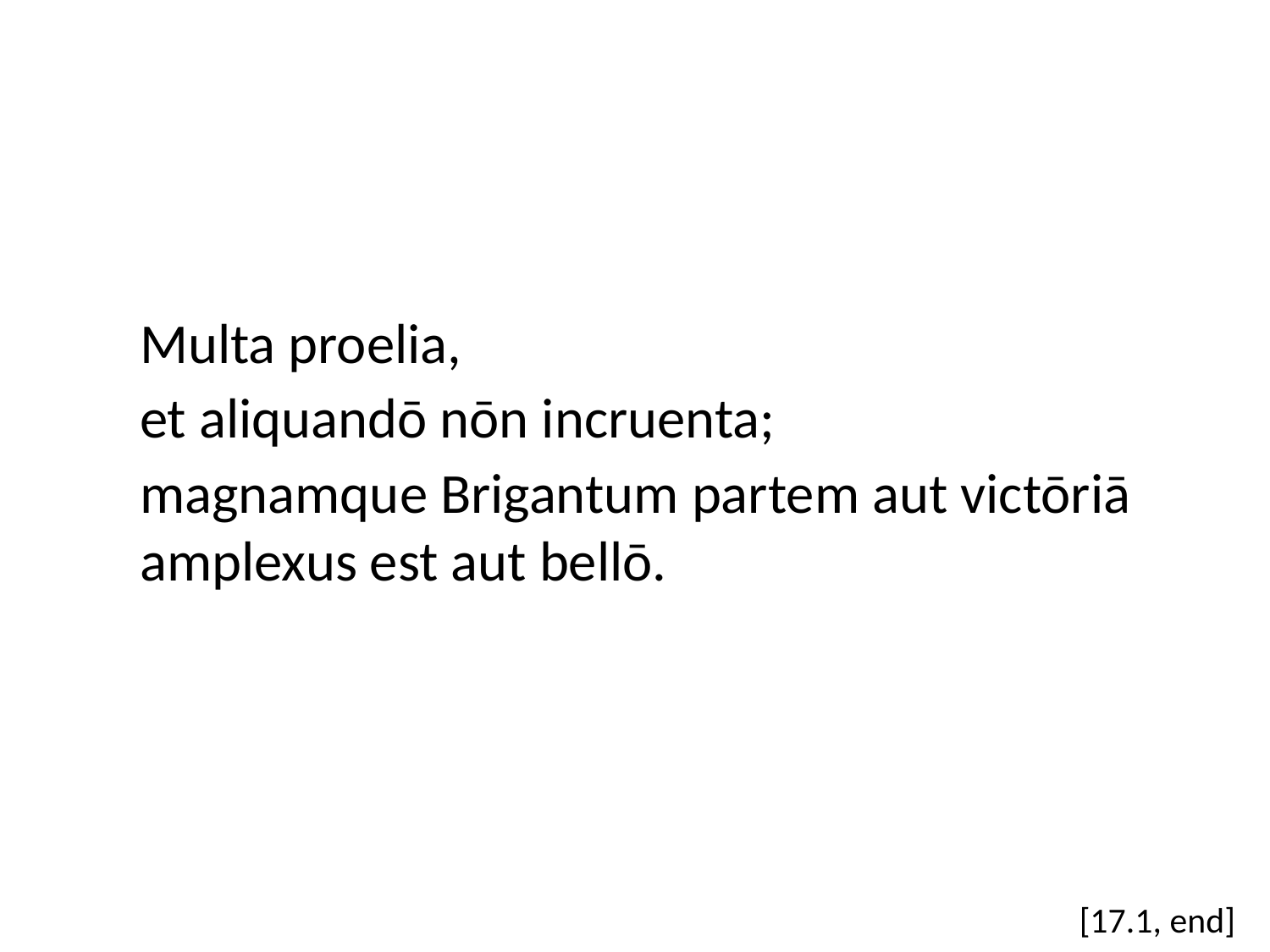

Multa proelia,
et aliquandō nōn incruenta;
magnamque Brigantum partem aut victōriā amplexus est aut bellō.

[17.1, end]

#